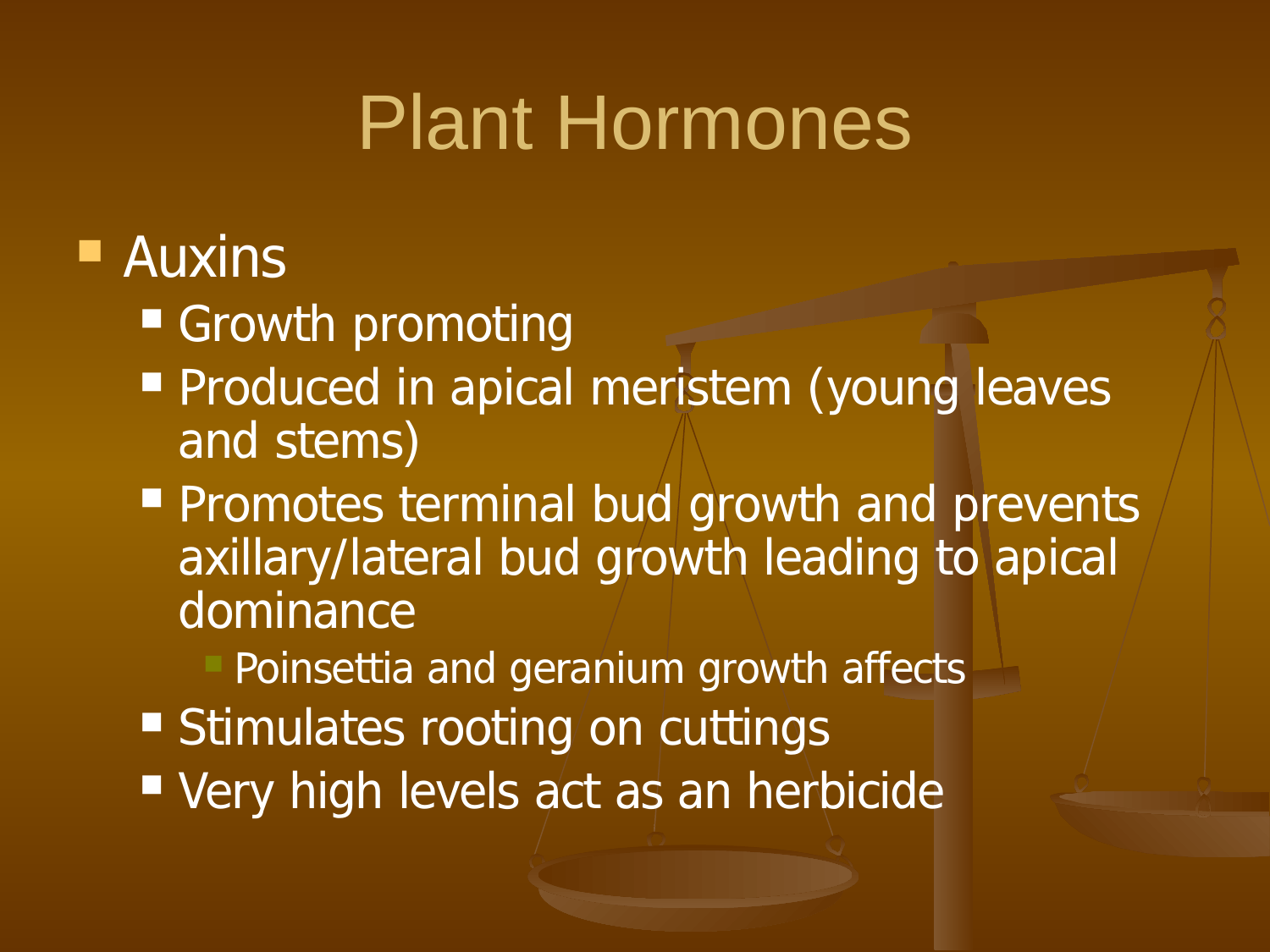

# Plant Hormones
Auxins
Growth promoting
Produced in apical meristem (young leaves and stems)
Promotes terminal bud growth and prevents axillary/lateral bud growth leading to apical dominance
Poinsettia and geranium growth affects
Stimulates rooting on cuttings
Very high levels act as an herbicide